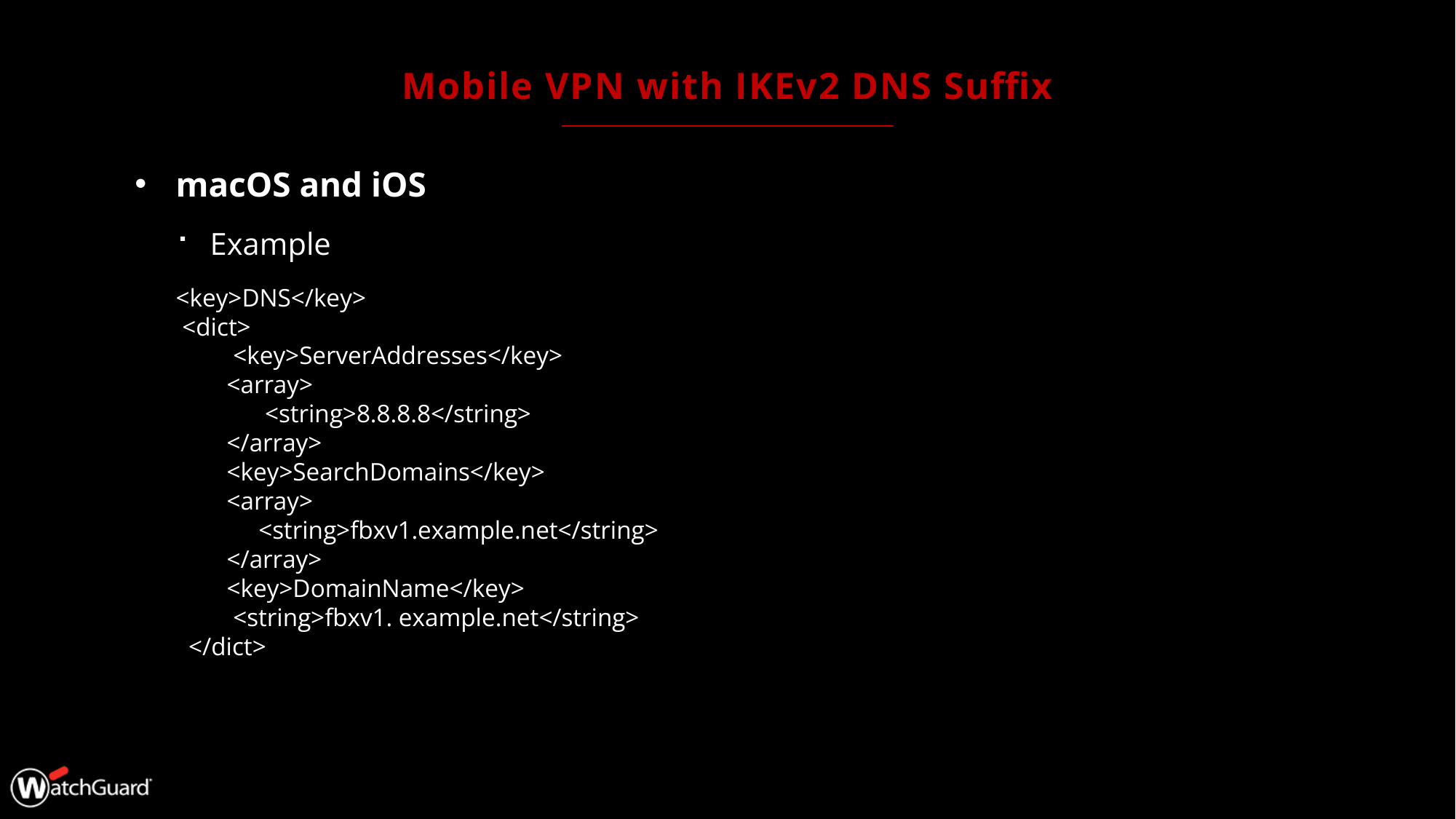

# Mobile VPN with IKEv2 DNS Suffix
macOS and iOS
Example
<key>DNS</key>
 <dict>
         <key>ServerAddresses</key>
        <array>
              <string>8.8.8.8</string>
        </array>
        <key>SearchDomains</key>
        <array>
             <string>fbxv1.example.net</string>
        </array>
        <key>DomainName</key>
         <string>fbxv1. example.net</string>
  </dict>